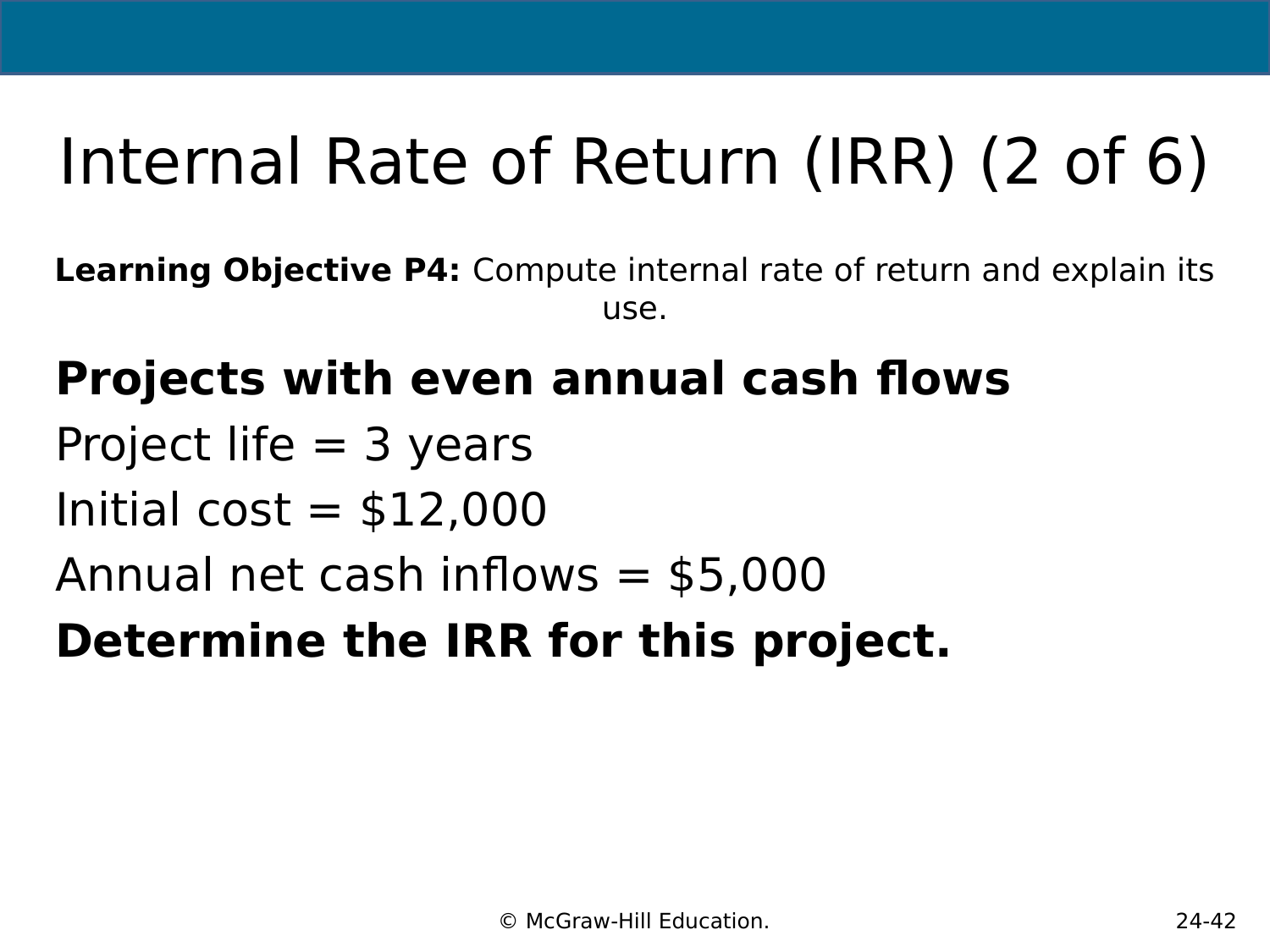

# Internal Rate of Return (IRR) (2 of 6)
Learning Objective P4: Compute internal rate of return and explain its use.
Projects with even annual cash flows
Project life = 3 years
Initial cost = $12,000
Annual net cash inflows = $5,000
Determine the IRR for this project.